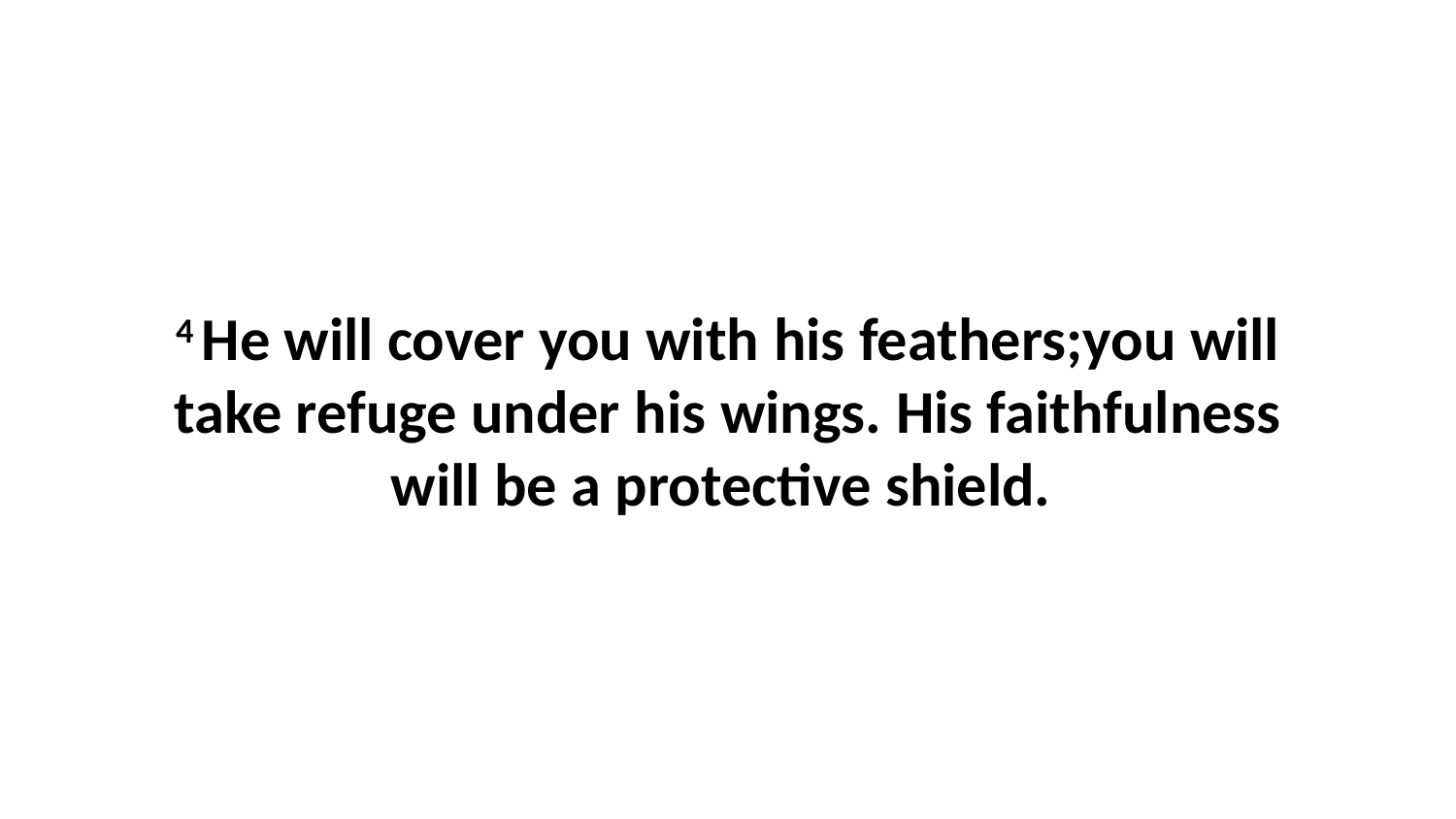

4 He will cover you with his feathers;you will take refuge under his wings. His faithfulness will be a protective shield.